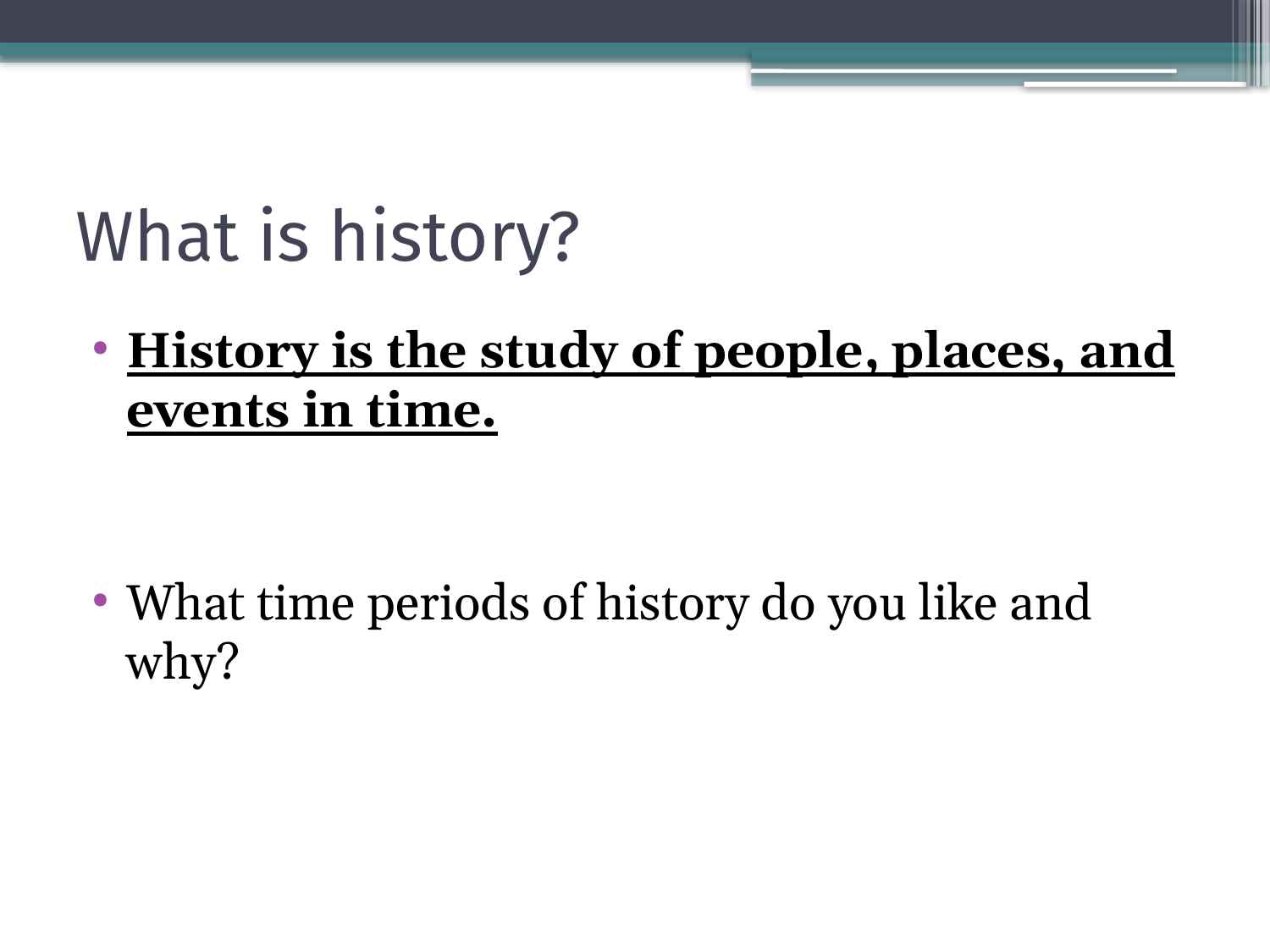

# What is history?
History is the study of people, places, and events in time.

What time periods of history do you like and why?